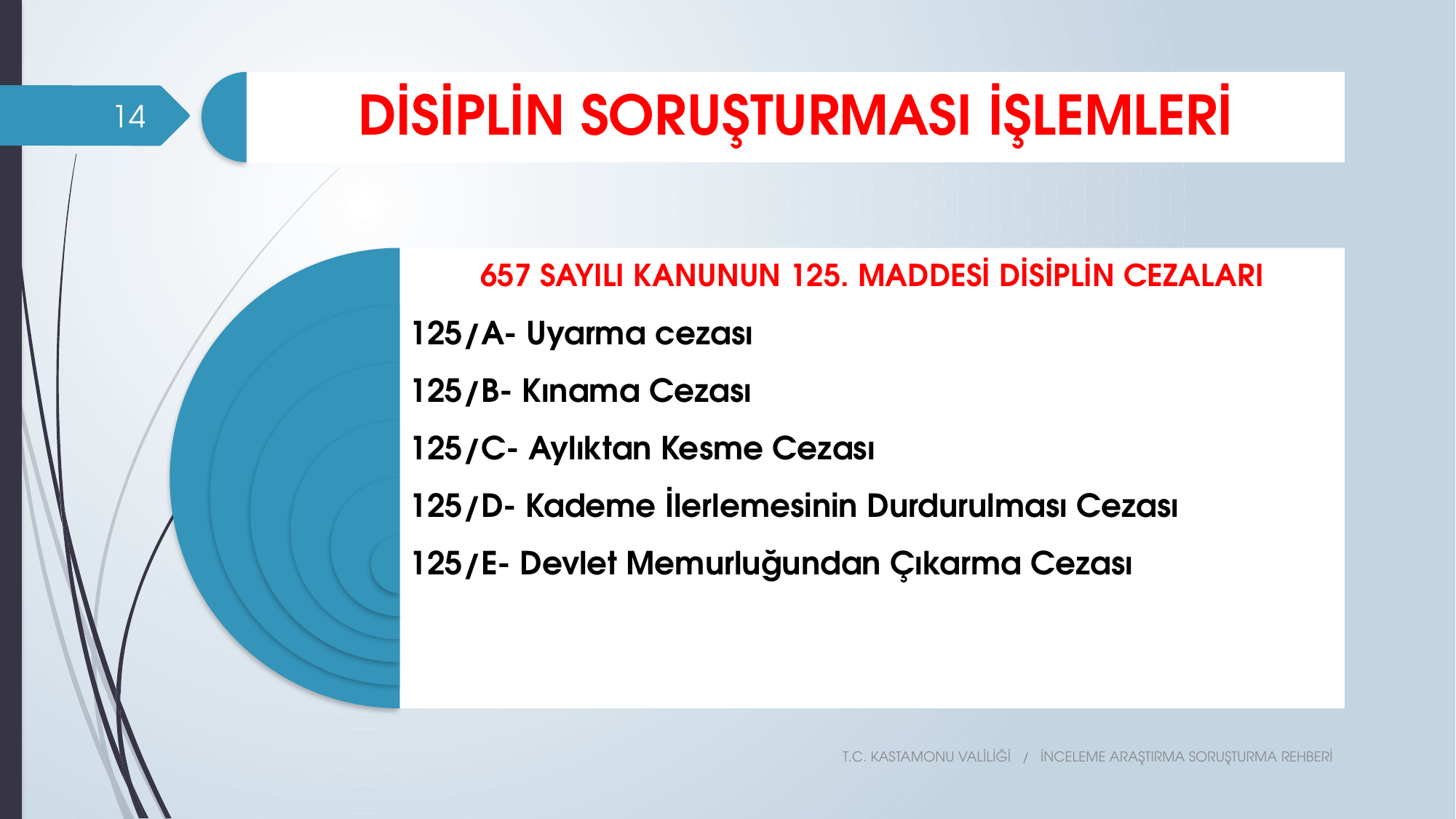

DİSİPLİN SORUŞTURMASI İŞLEMLERİ
14
657 SAYILI KANUNUN 125. MADDESİ DİSİPLİN CEZALARI
125/A- Uyarma cezası
125/B- Kınama Cezası
125/C- Aylıktan Kesme Cezası
125/D- Kademe İlerlemesinin Durdurulması Cezası
125/E- Devlet Memurluğundan Çıkarma Cezası
T.C. KASTAMONU VALİLİĞİ   /   İNCELEME ARAŞTIRMA SORUŞTURMA REHBERİ